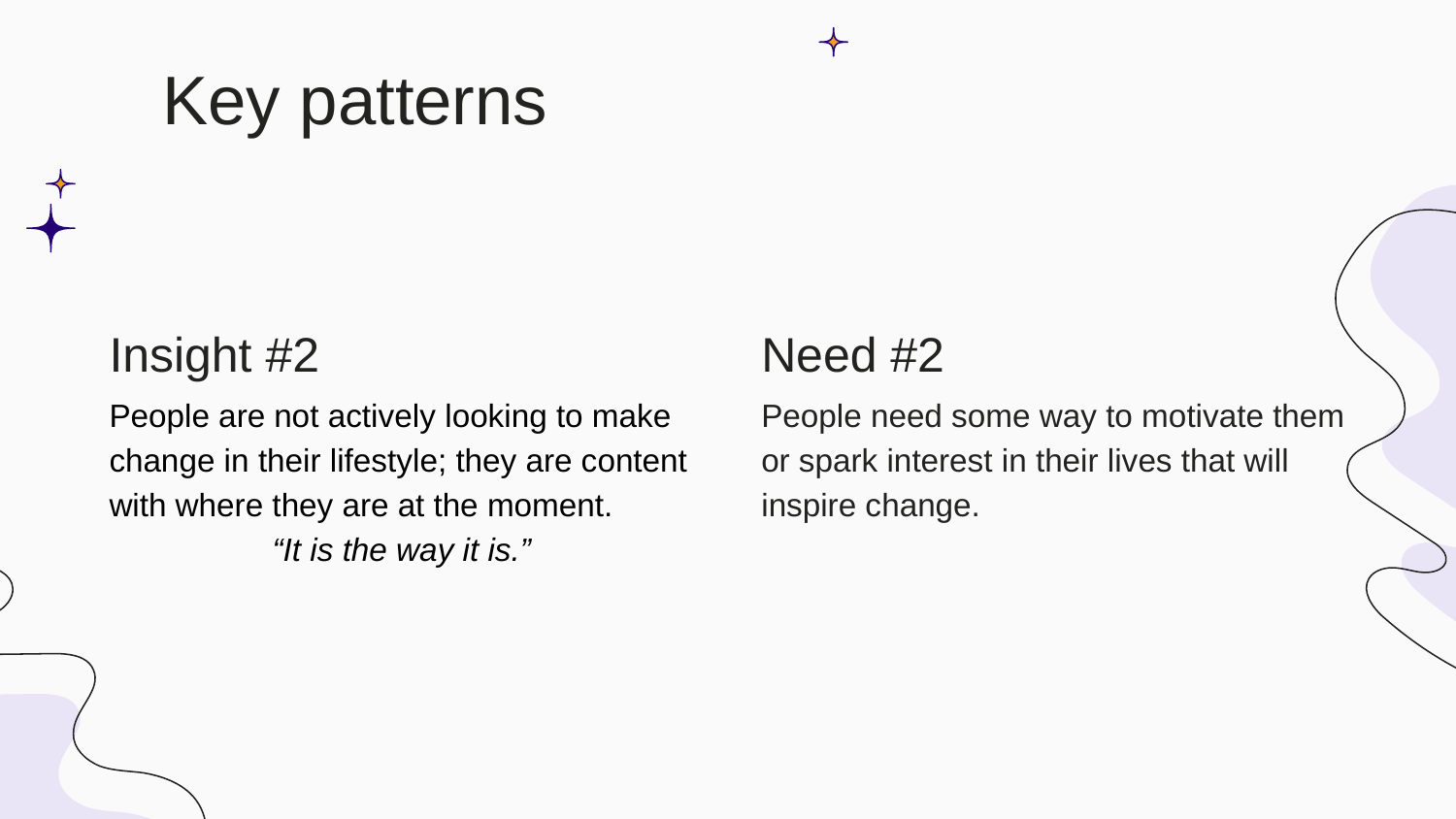

# Key patterns
Insight #2
Need #2
People are not actively looking to make change in their lifestyle; they are content with where they are at the moment.
“It is the way it is.”
People need some way to motivate them or spark interest in their lives that will inspire change.